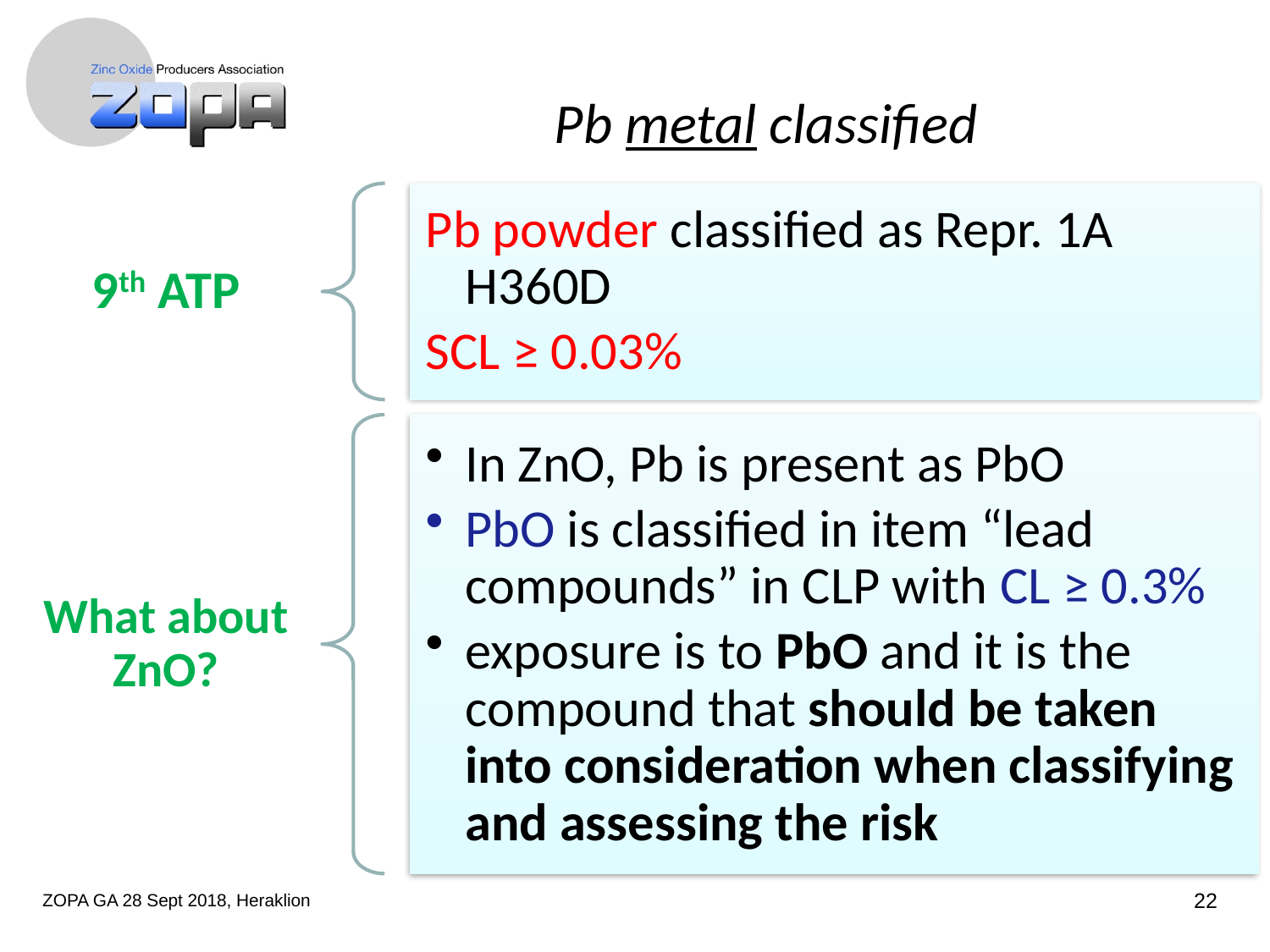

Pb metal classified
9th ATP
Pb powder classified as Repr. 1A H360D
SCL ≥ 0.03%
What about ZnO?
In ZnO, Pb is present as PbO
PbO is classified in item “lead compounds” in CLP with CL ≥ 0.3%
exposure is to PbO and it is the compound that should be taken into consideration when classifying and assessing the risk
ZOPA GA 28 Sept 2018, Heraklion
22